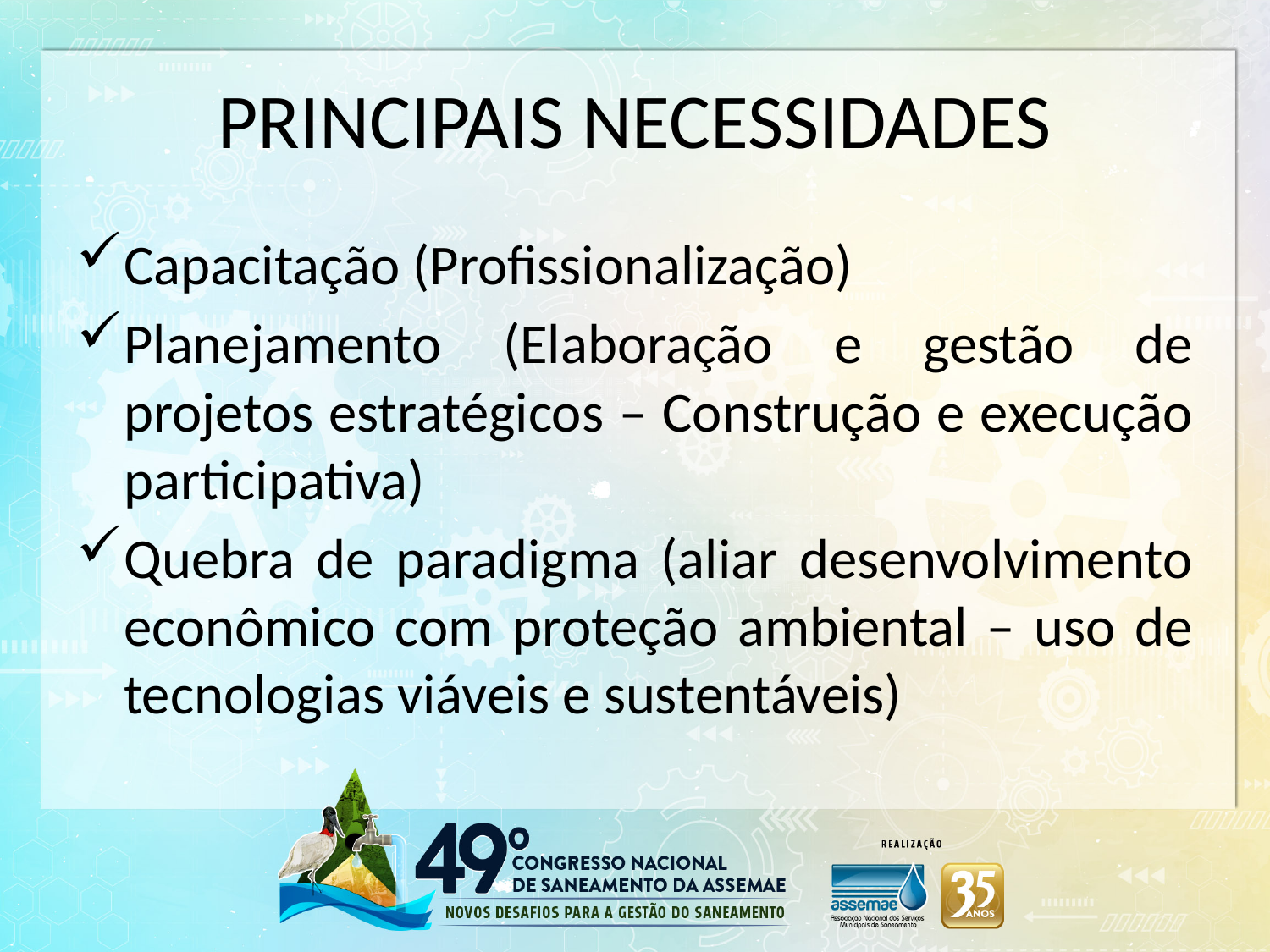

# PRINCIPAIS NECESSIDADES
Capacitação (Profissionalização)
Planejamento (Elaboração e gestão de projetos estratégicos – Construção e execução participativa)
Quebra de paradigma (aliar desenvolvimento econômico com proteção ambiental – uso de tecnologias viáveis e sustentáveis)